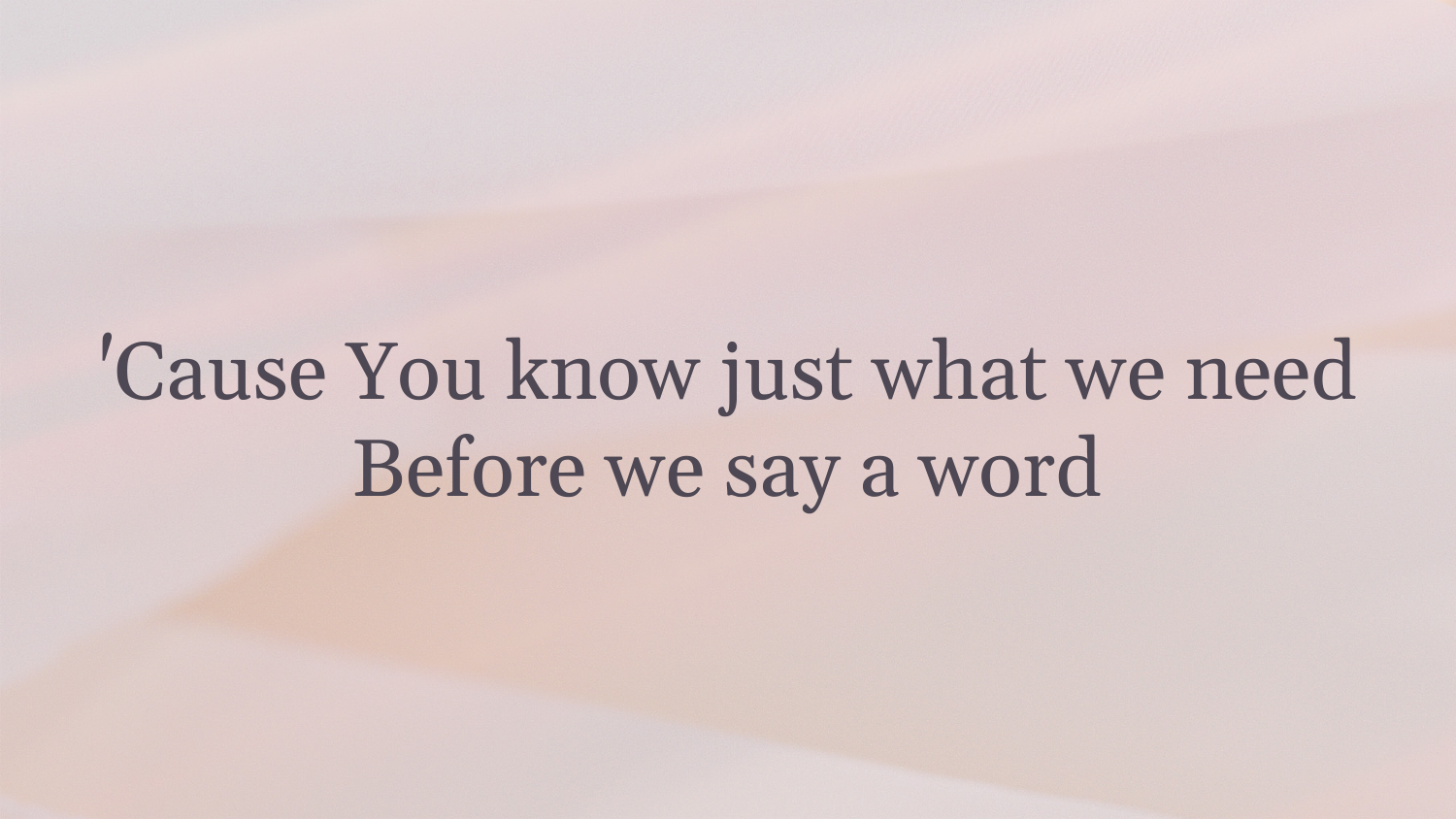

'Cause You know just what we need Before we say a word